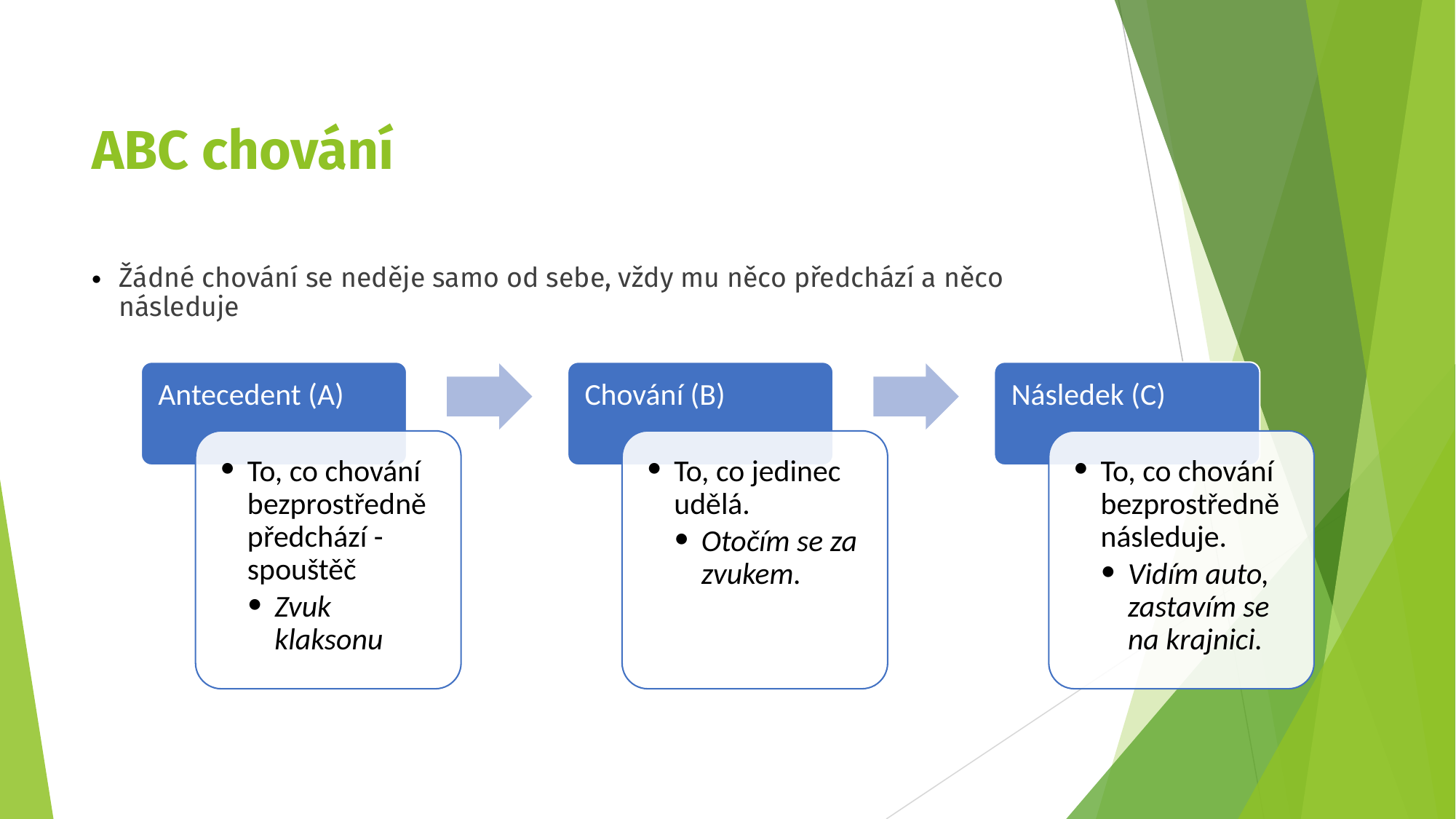

# ABC chování
Žádné chování se neděje samo od sebe, vždy mu něco předchází a něco následuje

Antecedent (A)

Chování (B)

Následek (C)

To, co chování bezprostředně předchází - spouštěč
Zvuk klaksonu
To, co jedinec udělá.
Otočím se za zvukem.
To, co chování bezprostředně následuje.
Vidím auto, zastavím se na krajnici.